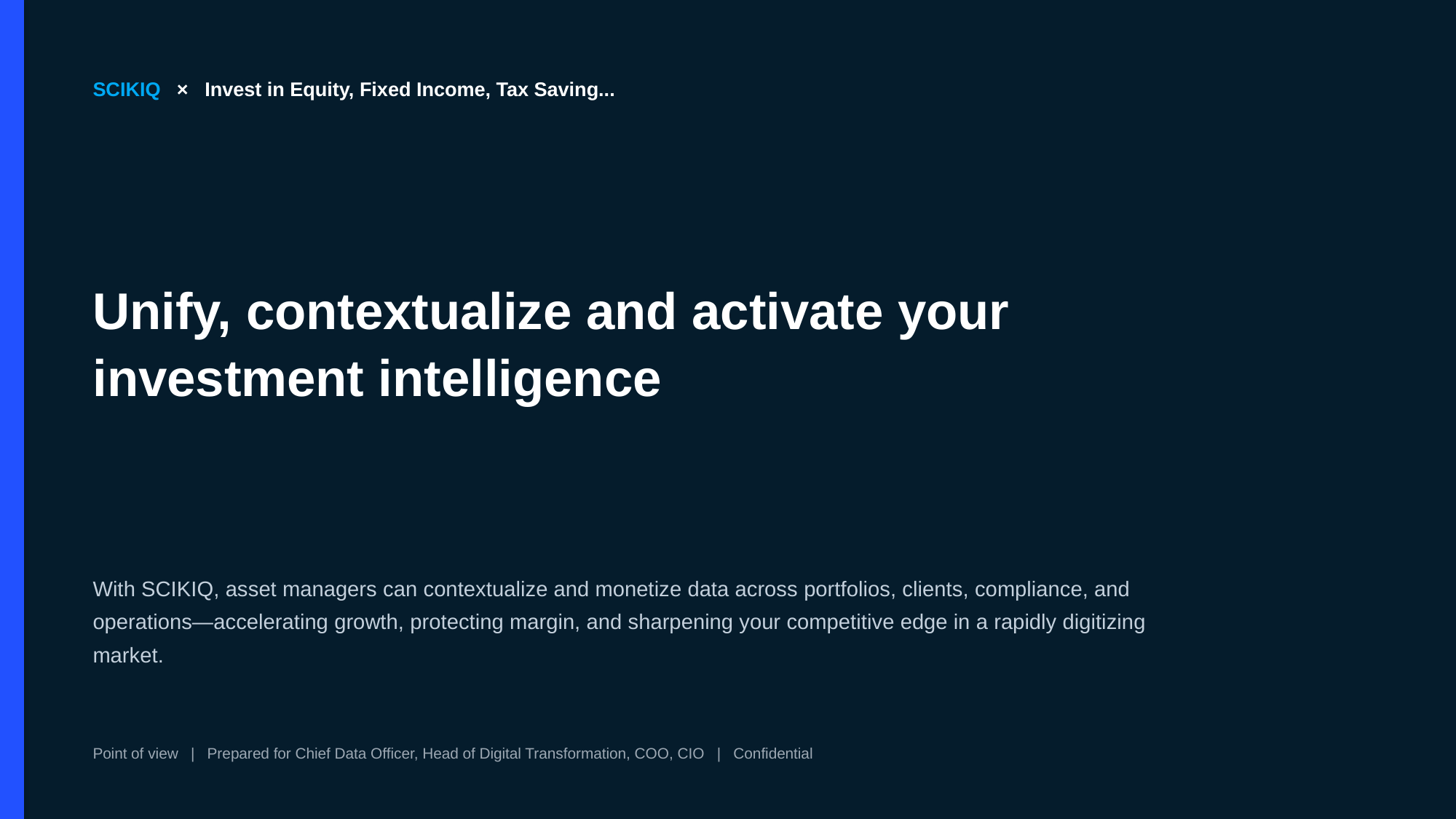

SCIKIQ   ×   Invest in Equity, Fixed Income, Tax Saving...
Unify, contextualize and activate your investment intelligence
With SCIKIQ, asset managers can contextualize and monetize data across portfolios, clients, compliance, and operations—accelerating growth, protecting margin, and sharpening your competitive edge in a rapidly digitizing market.
Point of view   |   Prepared for Chief Data Officer, Head of Digital Transformation, COO, CIO   |   Confidential